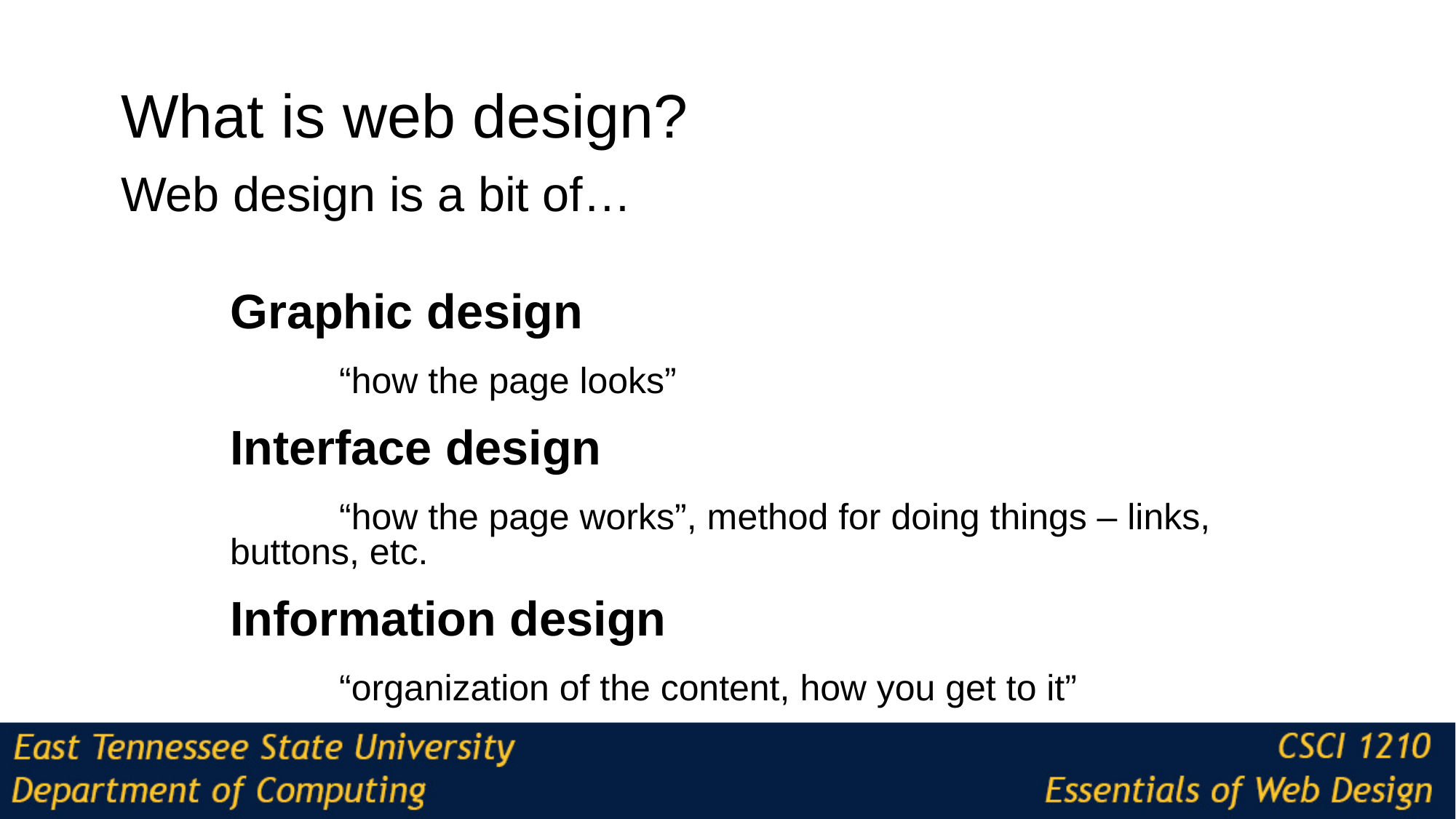

# What is web design?
Web design is a bit of…

Graphic design
	“how the page looks”
Interface design
	“how the page works”, method for doing things – links, buttons, etc.
Information design
	“organization of the content, how you get to it”